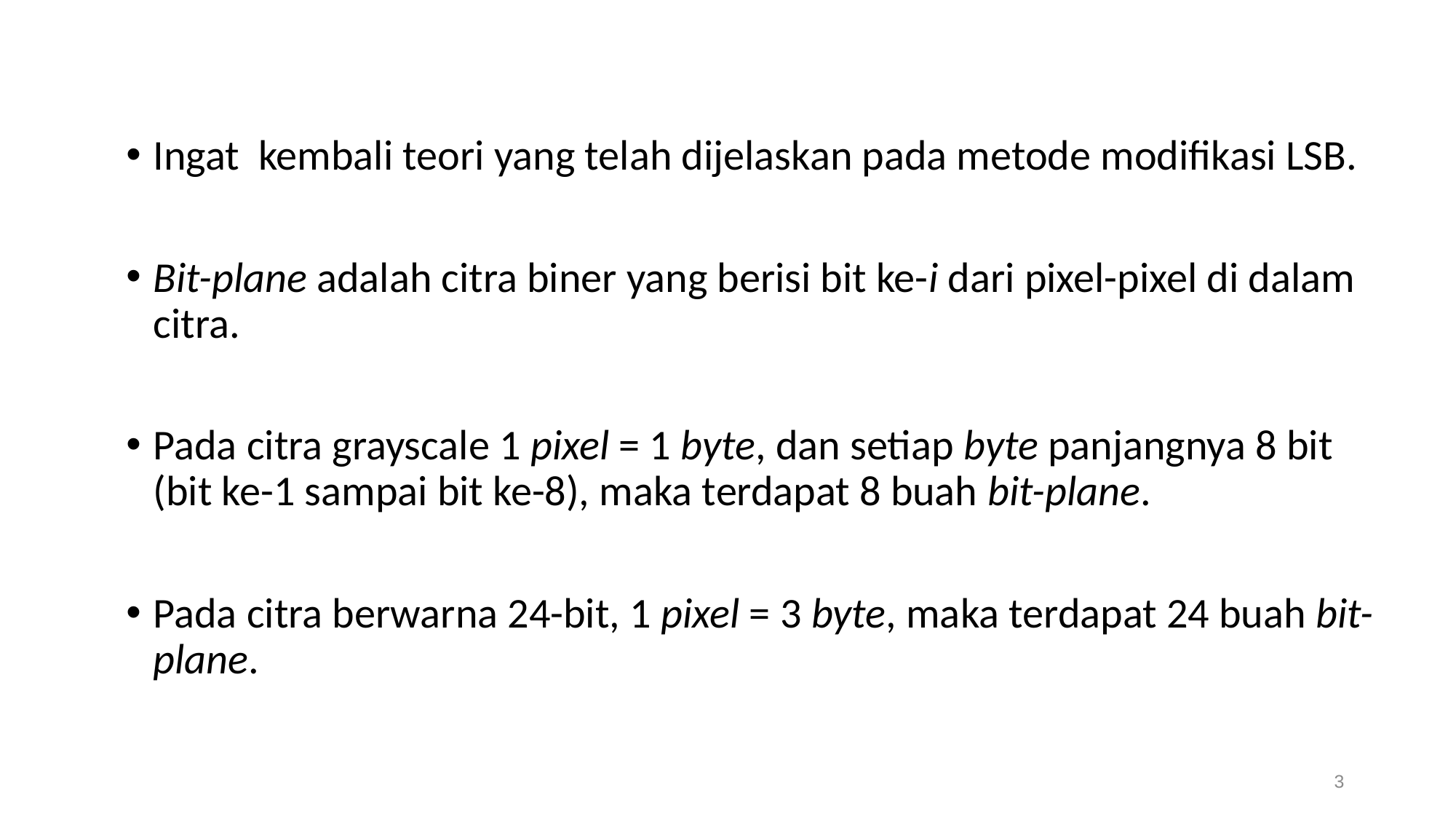

Ingat  kembali teori yang telah dijelaskan pada metode modifikasi LSB.

Bit-plane adalah citra biner yang berisi bit ke-i dari pixel-pixel di dalam citra.

Pada citra grayscale 1 pixel = 1 byte, dan setiap byte panjangnya 8 bit (bit ke-1 sampai bit ke-8), maka terdapat 8 buah bit-plane.

Pada citra berwarna 24-bit, 1 pixel = 3 byte, maka terdapat 24 buah bit-plane.
3